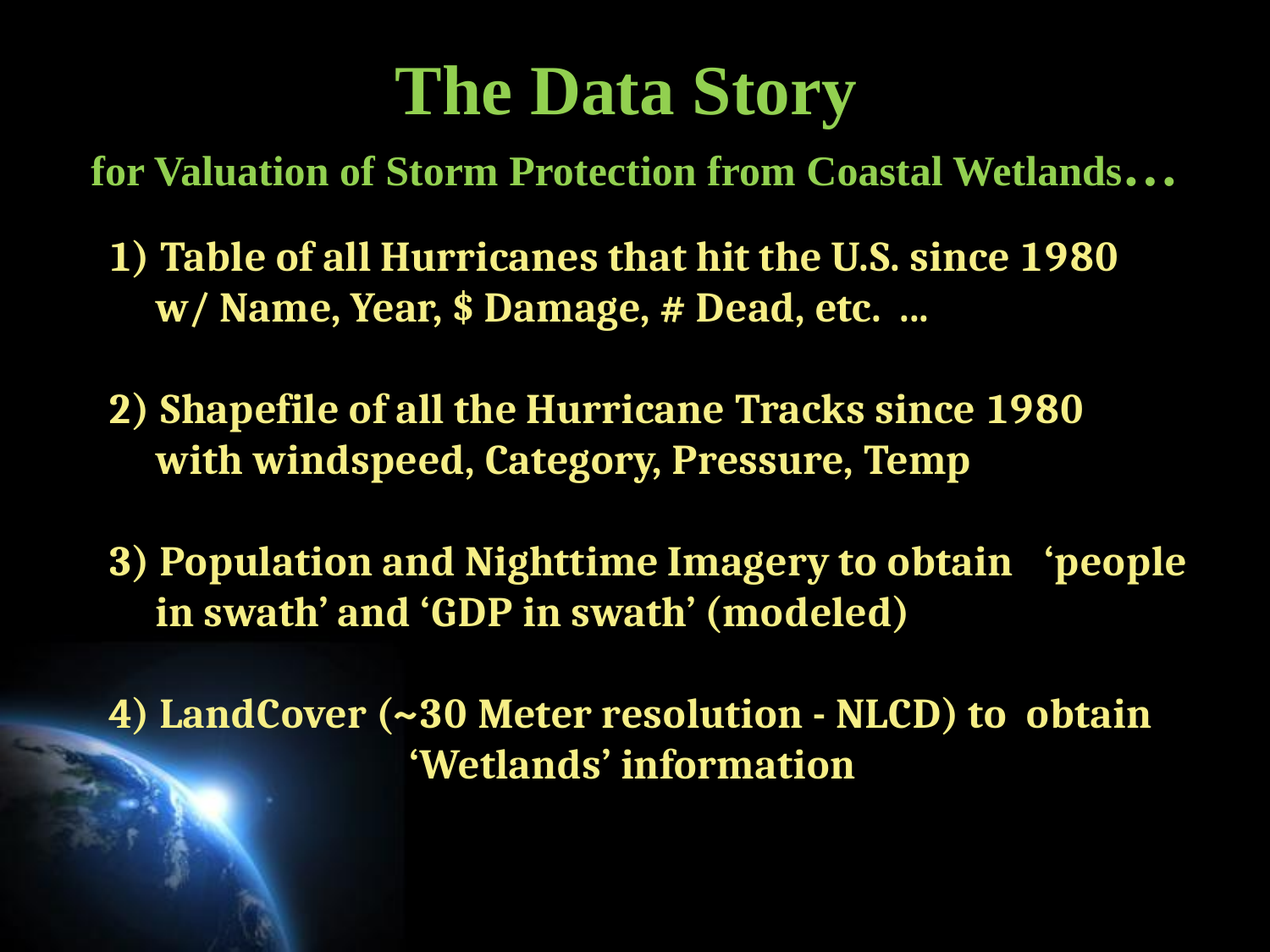

# The Data Story for Valuation of Storm Protection from Coastal Wetlands…
1) Table of all Hurricanes that hit the U.S. since 1980  	w/ Name, Year, $ Damage, # Dead, etc.  ...

2) Shapefile of all the Hurricane Tracks since 1980 	with windspeed, Category, Pressure, Temp

3) Population and Nighttime Imagery to obtain 	‘people in swath’ and ‘GDP in swath’ (modeled)

4) LandCover (~30 Meter resolution - NLCD) to  obtain 			‘Wetlands’ information